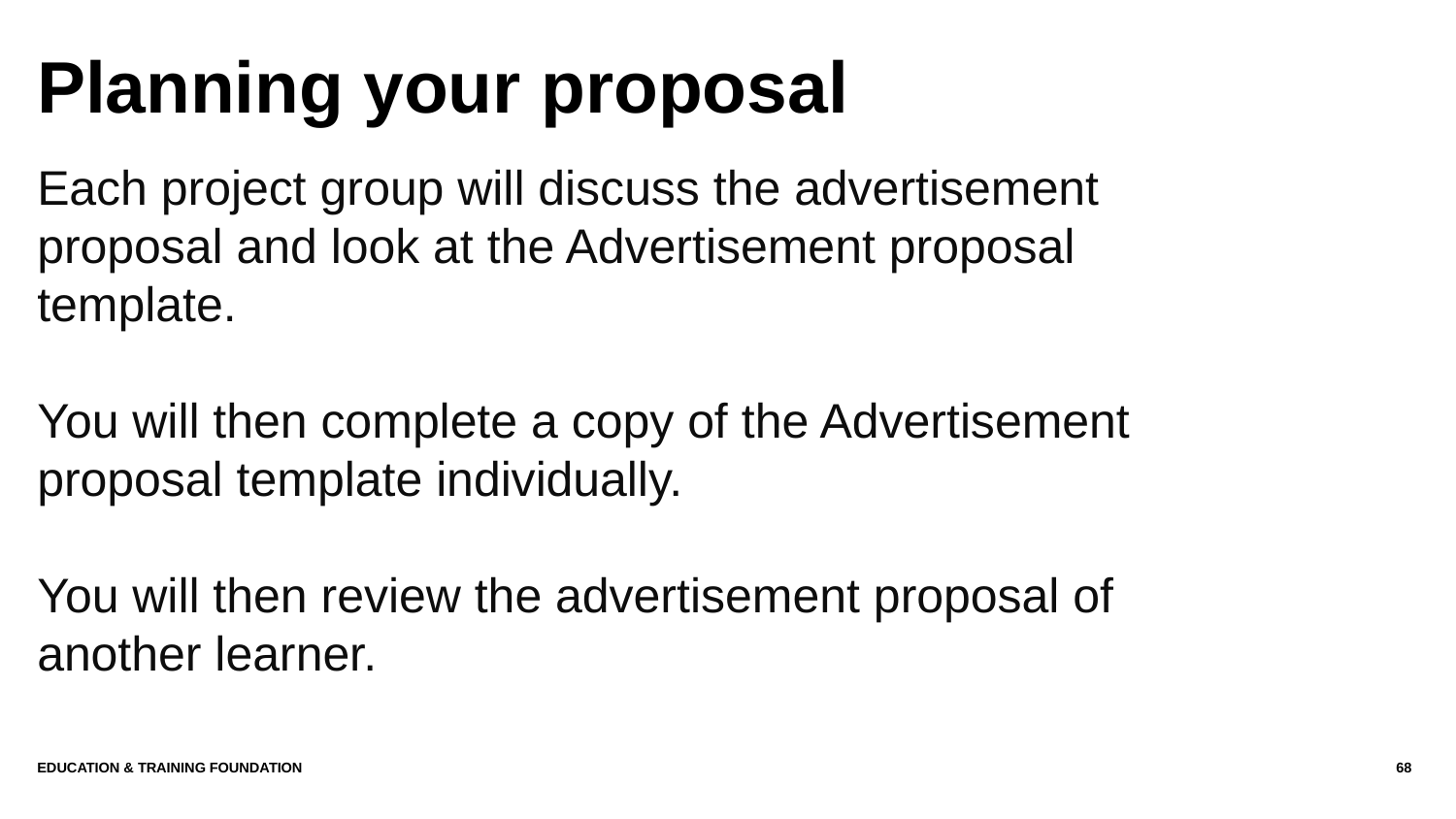

# Planning your proposal
Each project group will discuss the advertisement proposal and look at the Advertisement proposal template.

You will then complete a copy of the Advertisement proposal template individually.

You will then review the advertisement proposal of another learner.

Education & Training Foundation
68